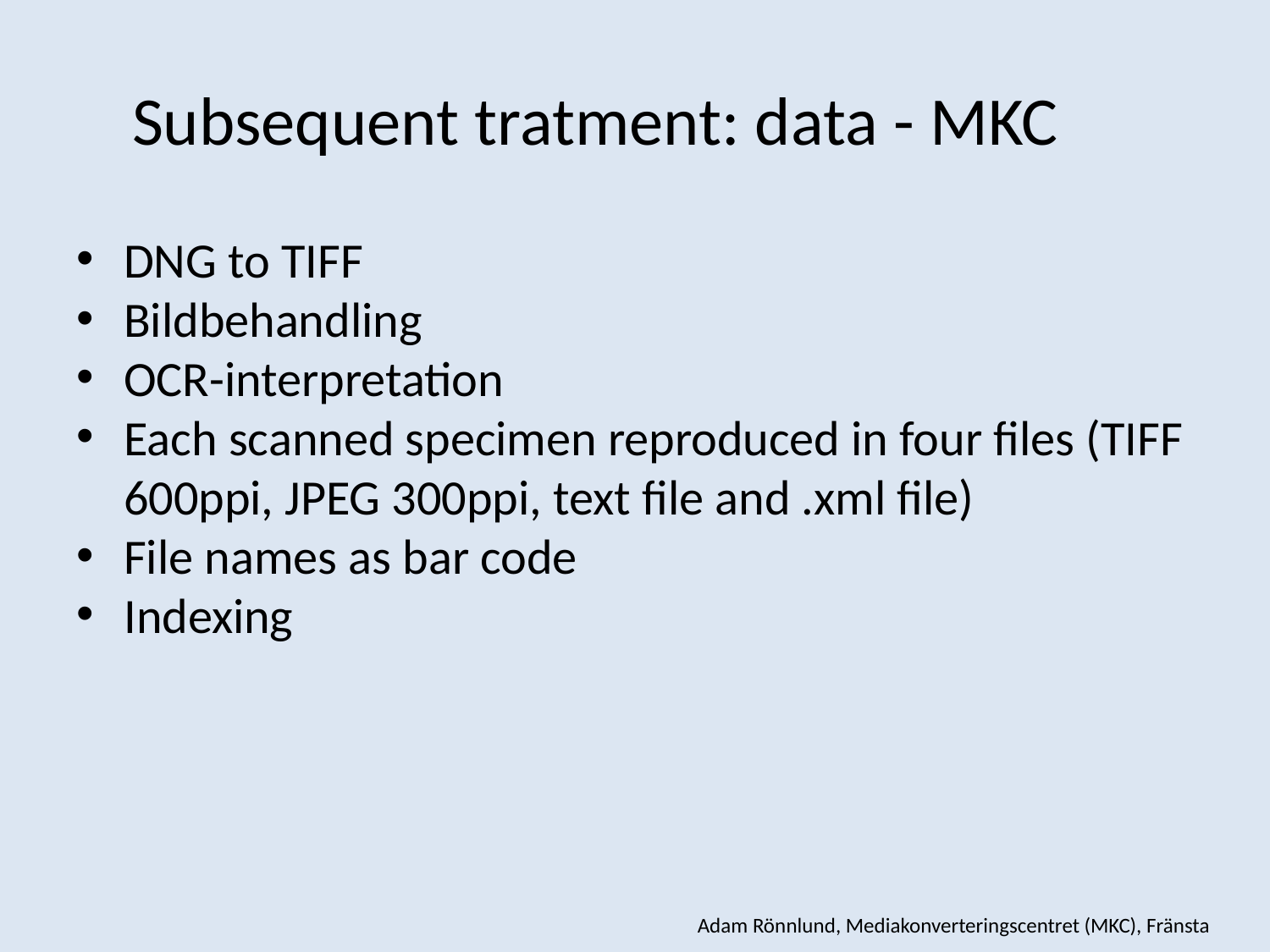

# Subsequent tratment: data - MKC
DNG to TIFF
Bildbehandling
OCR-interpretation
Each scanned specimen reproduced in four files (TIFF 600ppi, JPEG 300ppi, text file and .xml file)
File names as bar code
Indexing
Adam Rönnlund, Mediakonverteringscentret (MKC), Fränsta